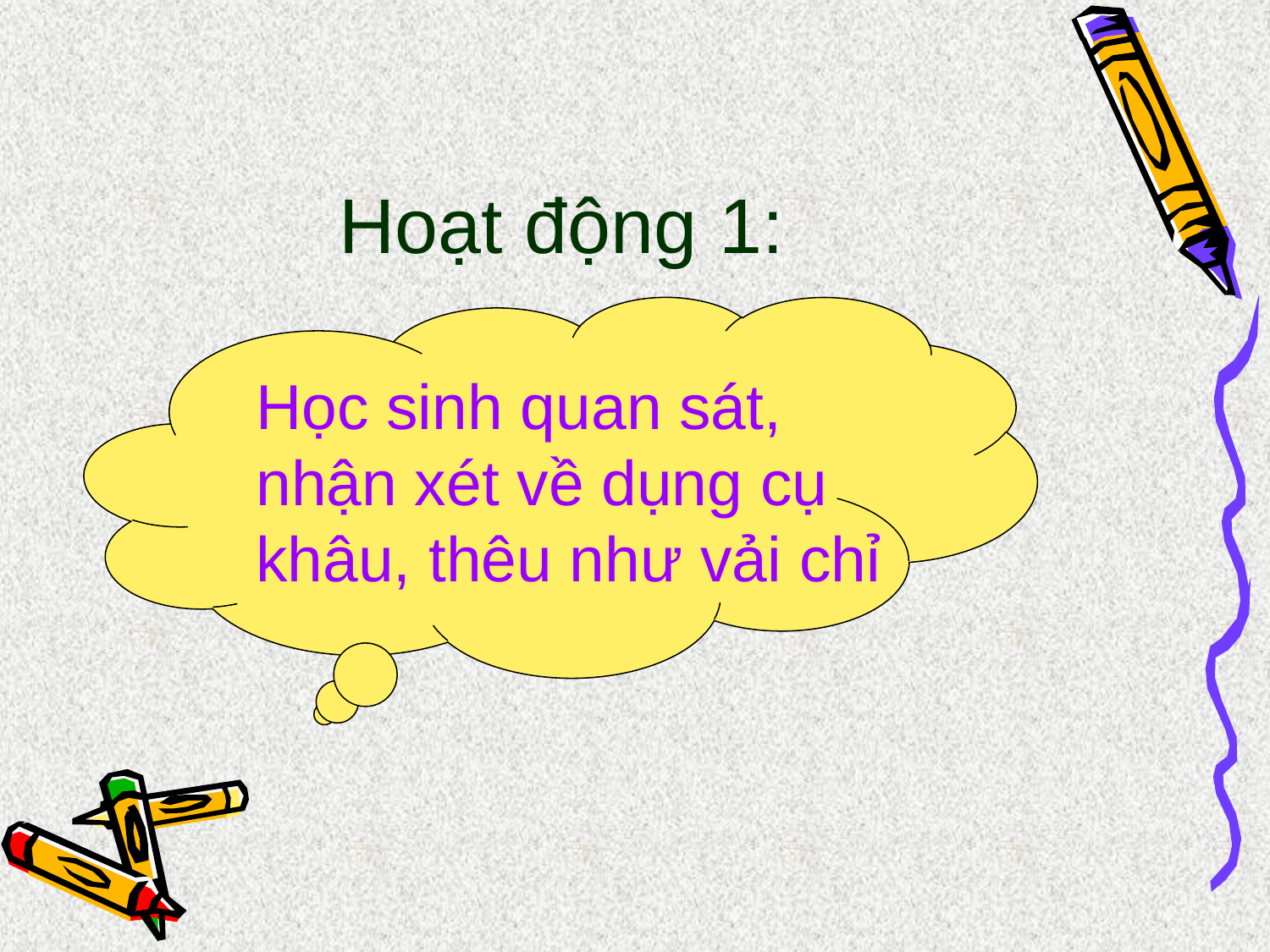

# Hoạt động 1:

Học sinh quan sát, nhận xét về dụng cụ khâu, thêu như vải chỉ